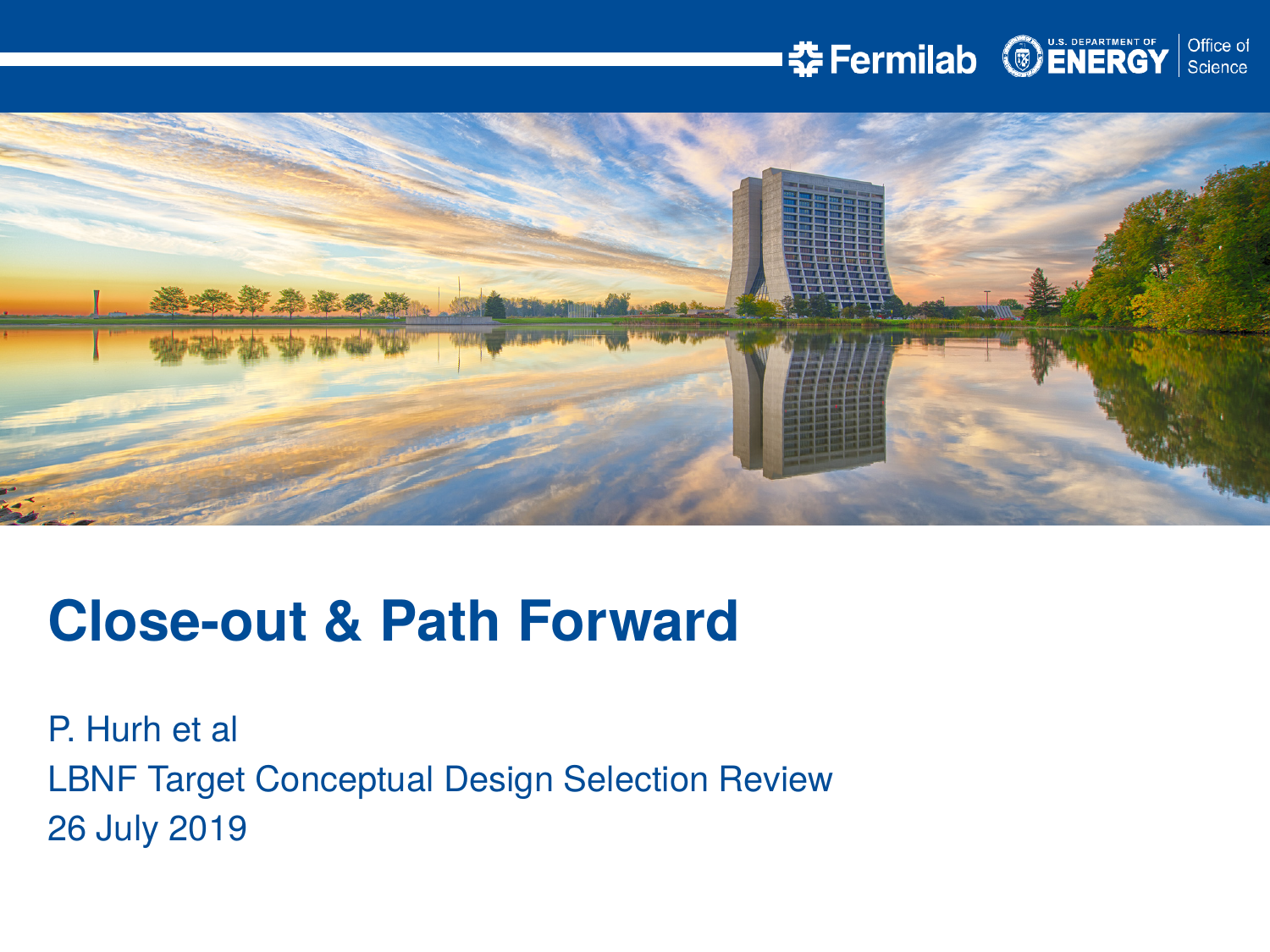

Close-out & Path Forward
P. Hurh et al
LBNF Target Conceptual Design Selection Review
26 July 2019